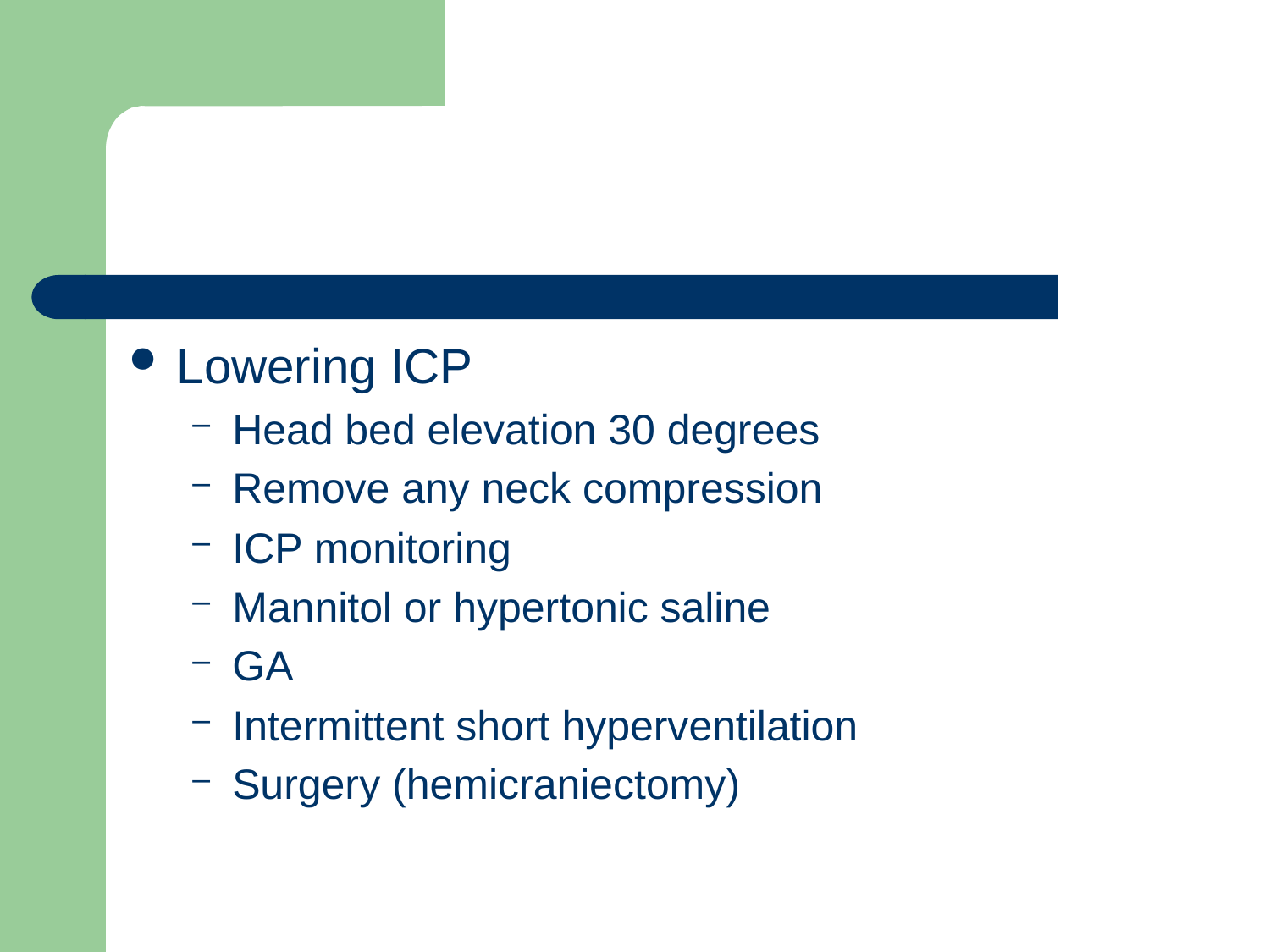

#
Lowering ICP
Head bed elevation 30 degrees
Remove any neck compression
ICP monitoring
Mannitol or hypertonic saline
GA
Intermittent short hyperventilation
Surgery (hemicraniectomy)